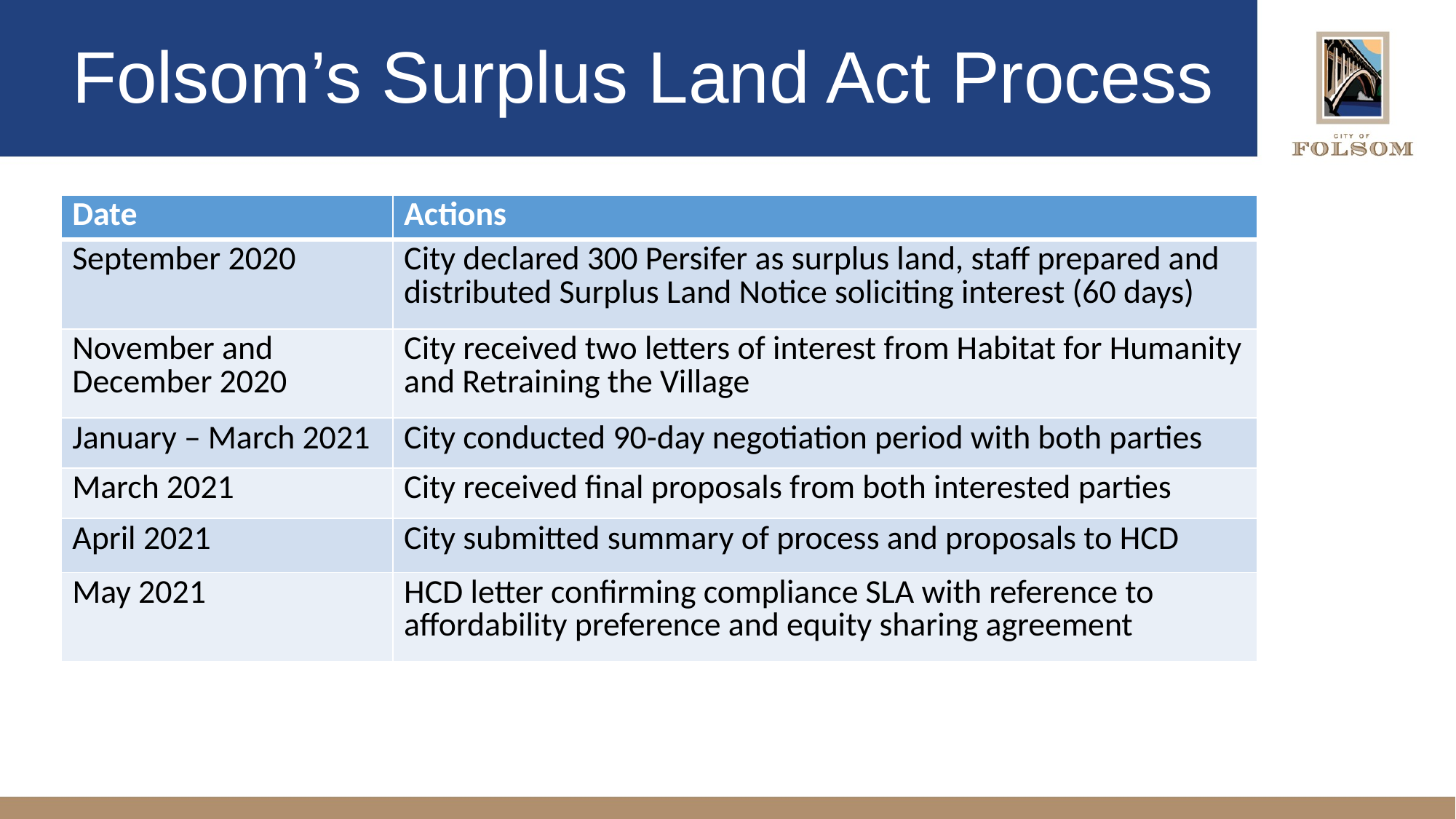

# Folsom’s Surplus Land Act Process
| Date | Actions |
| --- | --- |
| September 2020 | City declared 300 Persifer as surplus land, staff prepared and distributed Surplus Land Notice soliciting interest (60 days) |
| November and December 2020 | City received two letters of interest from Habitat for Humanity and Retraining the Village |
| January – March 2021 | City conducted 90-day negotiation period with both parties |
| March 2021 | City received final proposals from both interested parties |
| April 2021 | City submitted summary of process and proposals to HCD |
| May 2021 | HCD letter confirming compliance SLA with reference to affordability preference and equity sharing agreement |